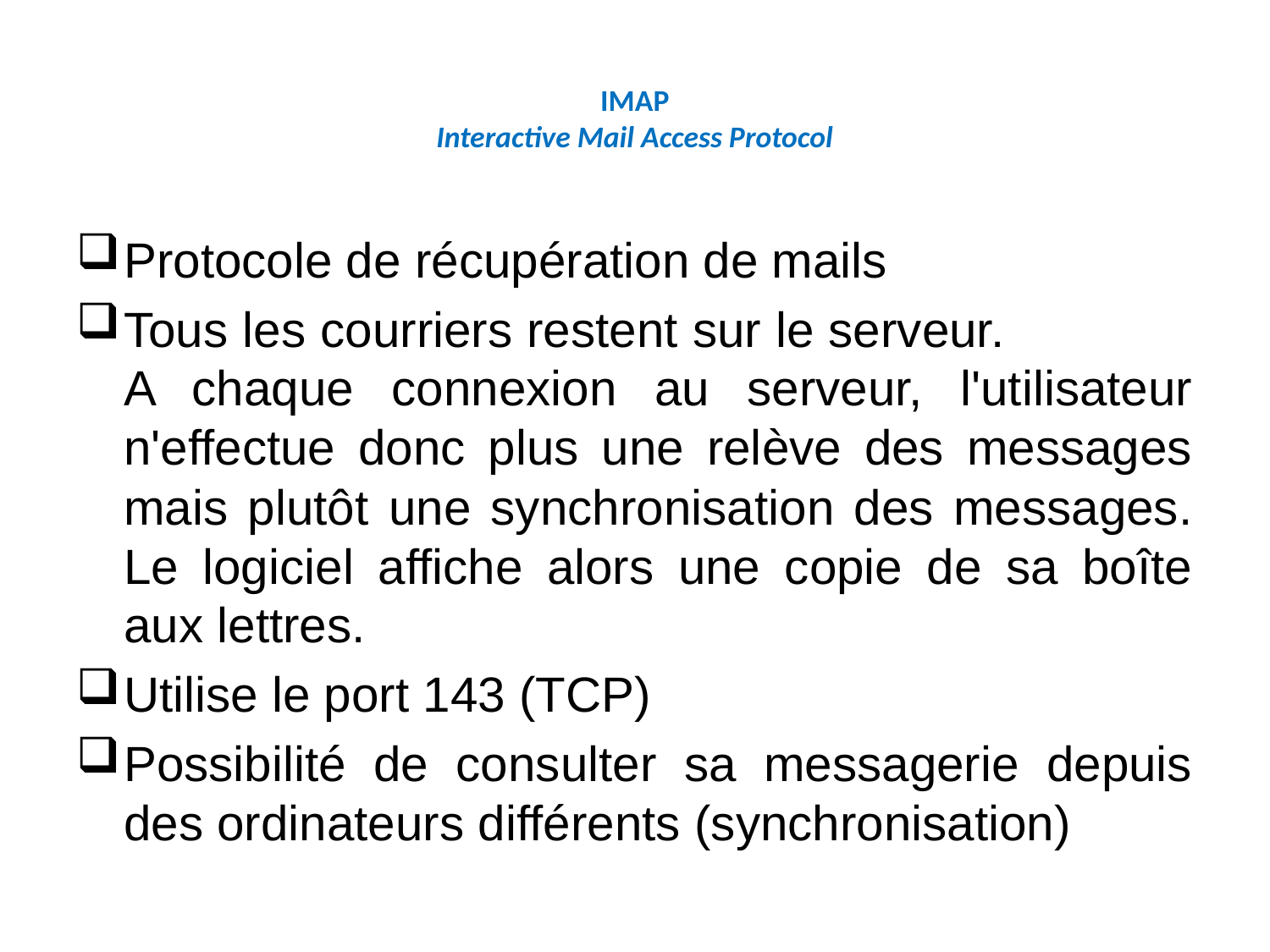

# IMAP Interactive Mail Access Protocol
Protocole de récupération de mails
Tous les courriers restent sur le serveur.              A chaque connexion au serveur, l'utilisateur n'effectue donc plus une relève des messages mais plutôt une synchronisation des messages. Le logiciel affiche alors une copie de sa boîte aux lettres.
Utilise le port 143 (TCP)
Possibilité de consulter sa messagerie depuis des ordinateurs différents (synchronisation)